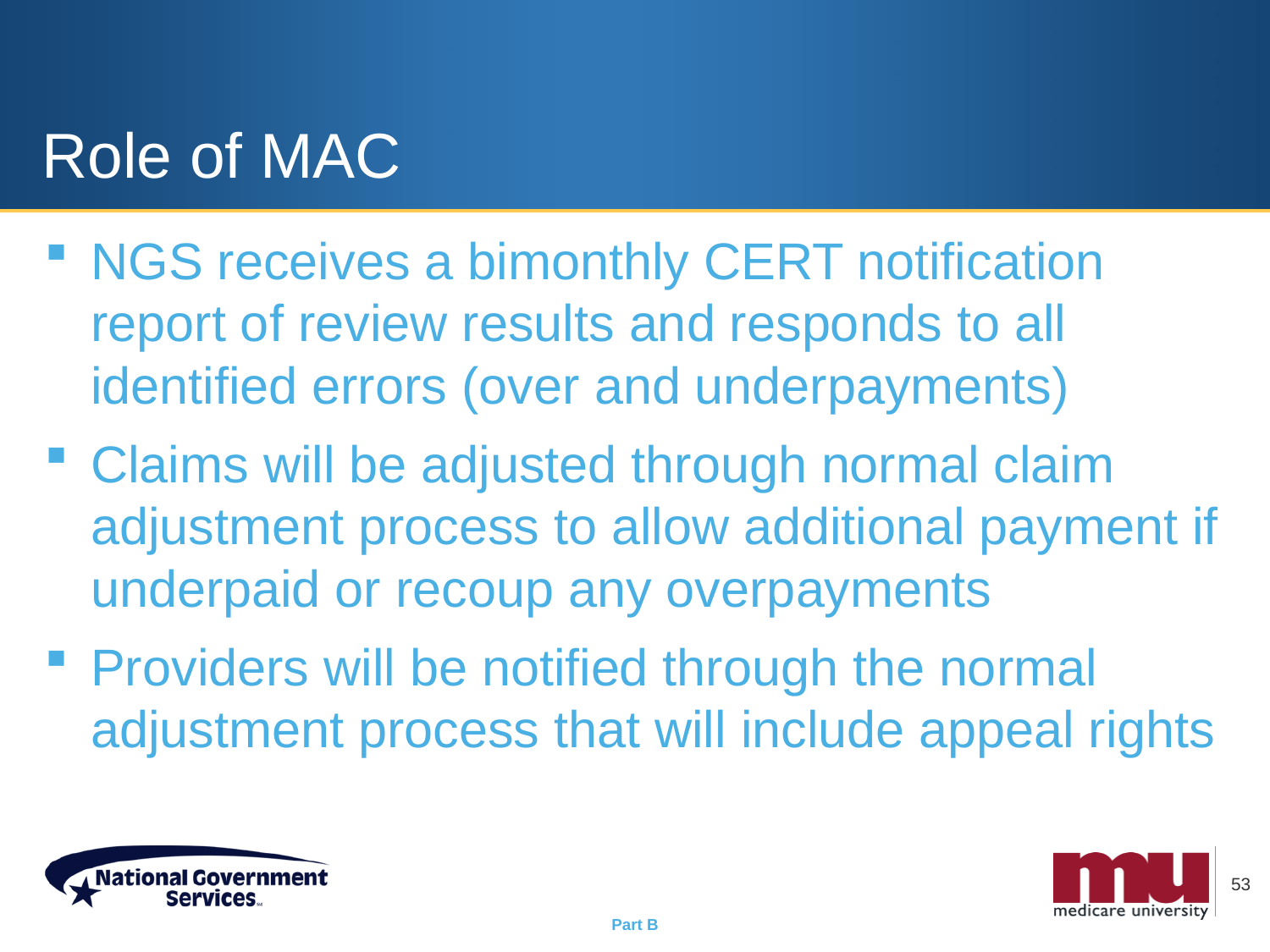

# Role of MAC
NGS receives a bimonthly CERT notification report of review results and responds to all identified errors (over and underpayments)
Claims will be adjusted through normal claim adjustment process to allow additional payment if underpaid or recoup any overpayments
Providers will be notified through the normal adjustment process that will include appeal rights

53